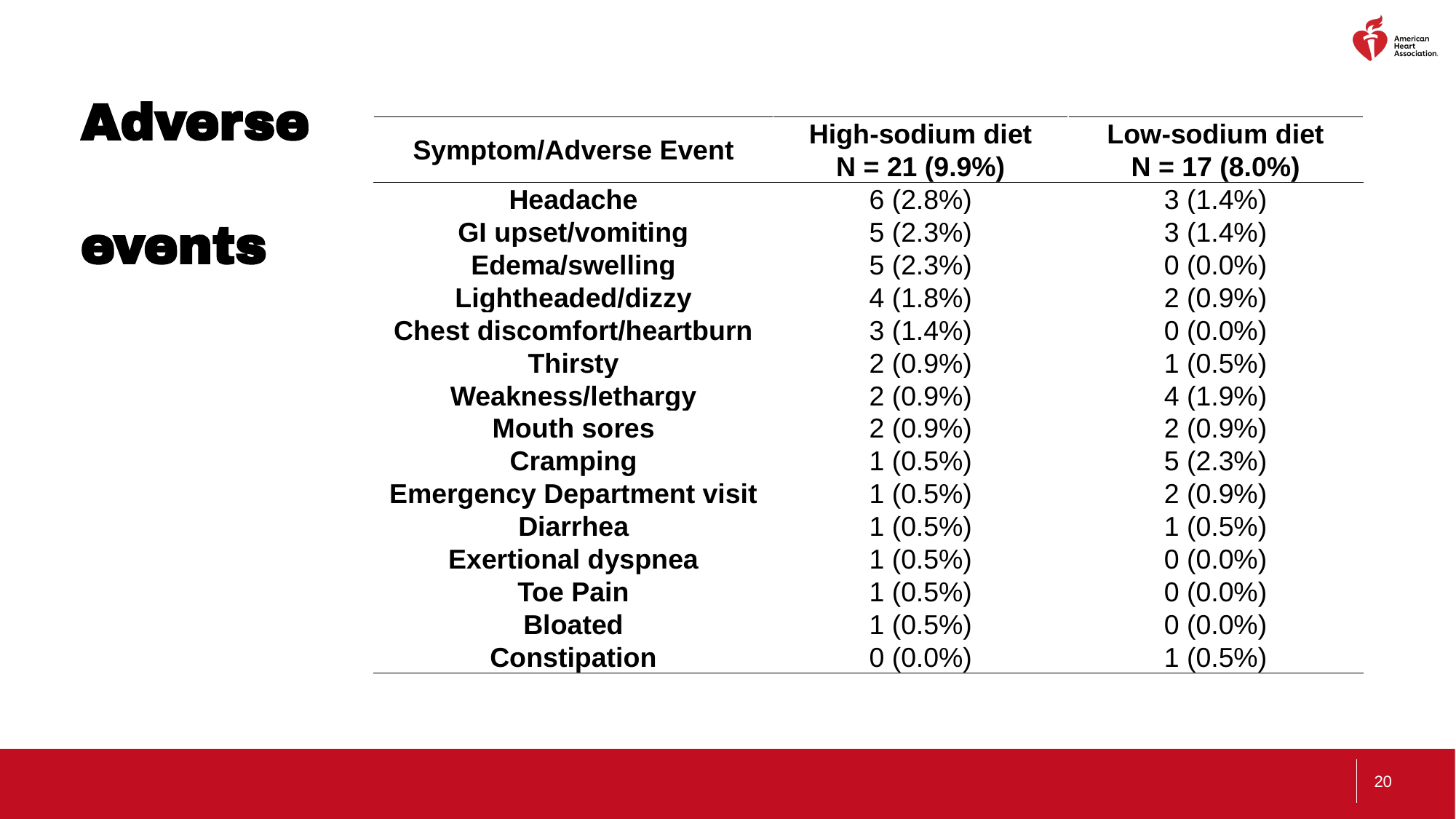

# Adverse events
| Symptom/Adverse Event | High-sodium diet N = 21 (9.9%) | Low-sodium diet N = 17 (8.0%) |
| --- | --- | --- |
| Headache | 6 (2.8%) | 3 (1.4%) |
| GI upset/vomiting | 5 (2.3%) | 3 (1.4%) |
| Edema/swelling | 5 (2.3%) | 0 (0.0%) |
| Lightheaded/dizzy | 4 (1.8%) | 2 (0.9%) |
| Chest discomfort/heartburn | 3 (1.4%) | 0 (0.0%) |
| Thirsty | 2 (0.9%) | 1 (0.5%) |
| Weakness/lethargy | 2 (0.9%) | 4 (1.9%) |
| Mouth sores | 2 (0.9%) | 2 (0.9%) |
| Cramping | 1 (0.5%) | 5 (2.3%) |
| Emergency Department visit | 1 (0.5%) | 2 (0.9%) |
| Diarrhea | 1 (0.5%) | 1 (0.5%) |
| Exertional dyspnea | 1 (0.5%) | 0 (0.0%) |
| Toe Pain | 1 (0.5%) | 0 (0.0%) |
| Bloated | 1 (0.5%) | 0 (0.0%) |
| Constipation | 0 (0.0%) | 1 (0.5%) |

20